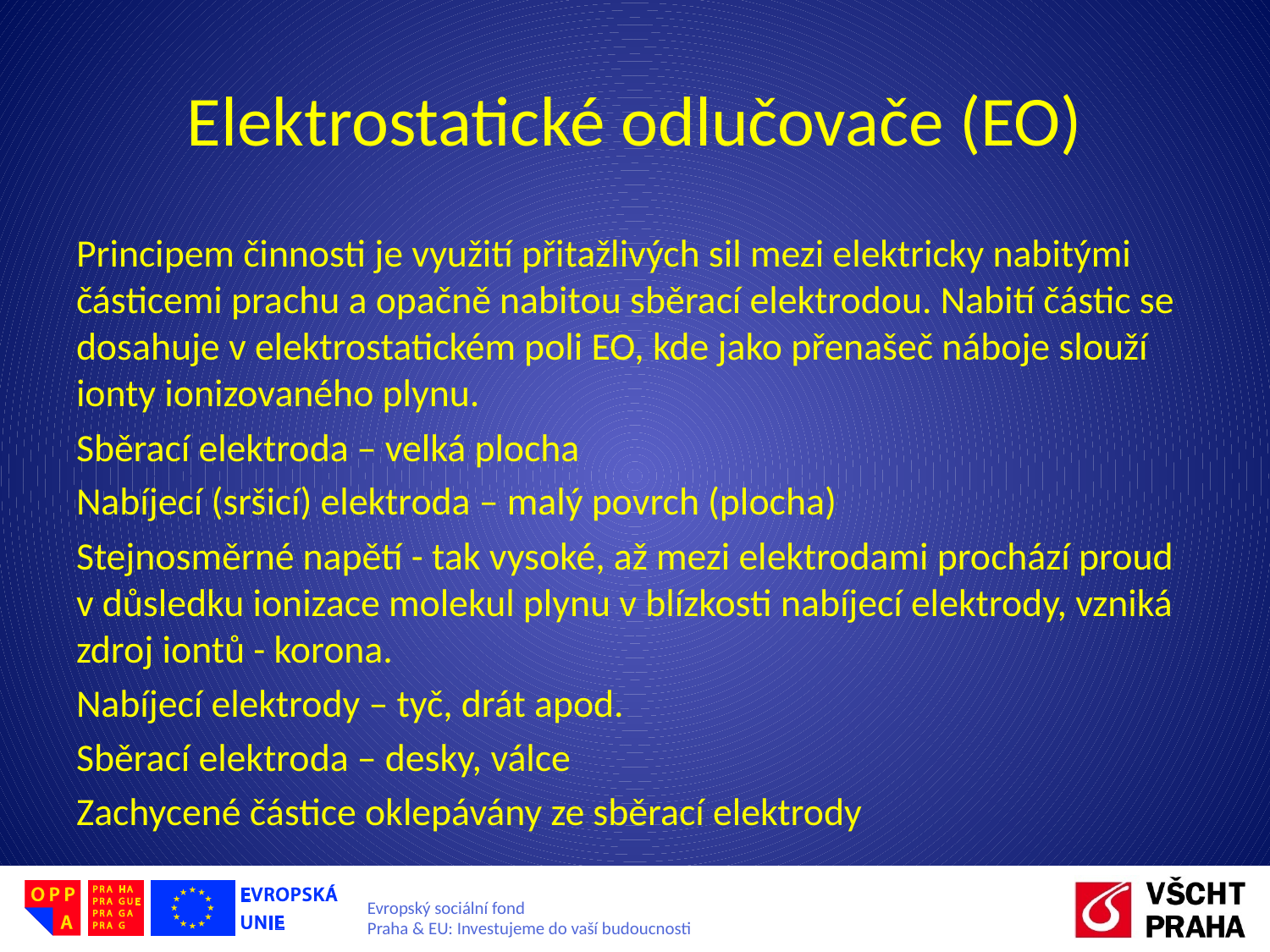

# Elektrostatické odlučovače (EO)
Principem činnosti je využití přitažlivých sil mezi elektricky nabitými částicemi prachu a opačně nabitou sběrací elektrodou. Nabití částic se dosahuje v elektrostatickém poli EO, kde jako přenašeč náboje slouží ionty ionizovaného plynu.
Sběrací elektroda – velká plocha
Nabíjecí (sršicí) elektroda – malý povrch (plocha)
Stejnosměrné napětí - tak vysoké, až mezi elektrodami prochází proud v důsledku ionizace molekul plynu v blízkosti nabíjecí elektrody, vzniká zdroj iontů - korona.
Nabíjecí elektrody – tyč, drát apod.
Sběrací elektroda – desky, válce
Zachycené částice oklepávány ze sběrací elektrody